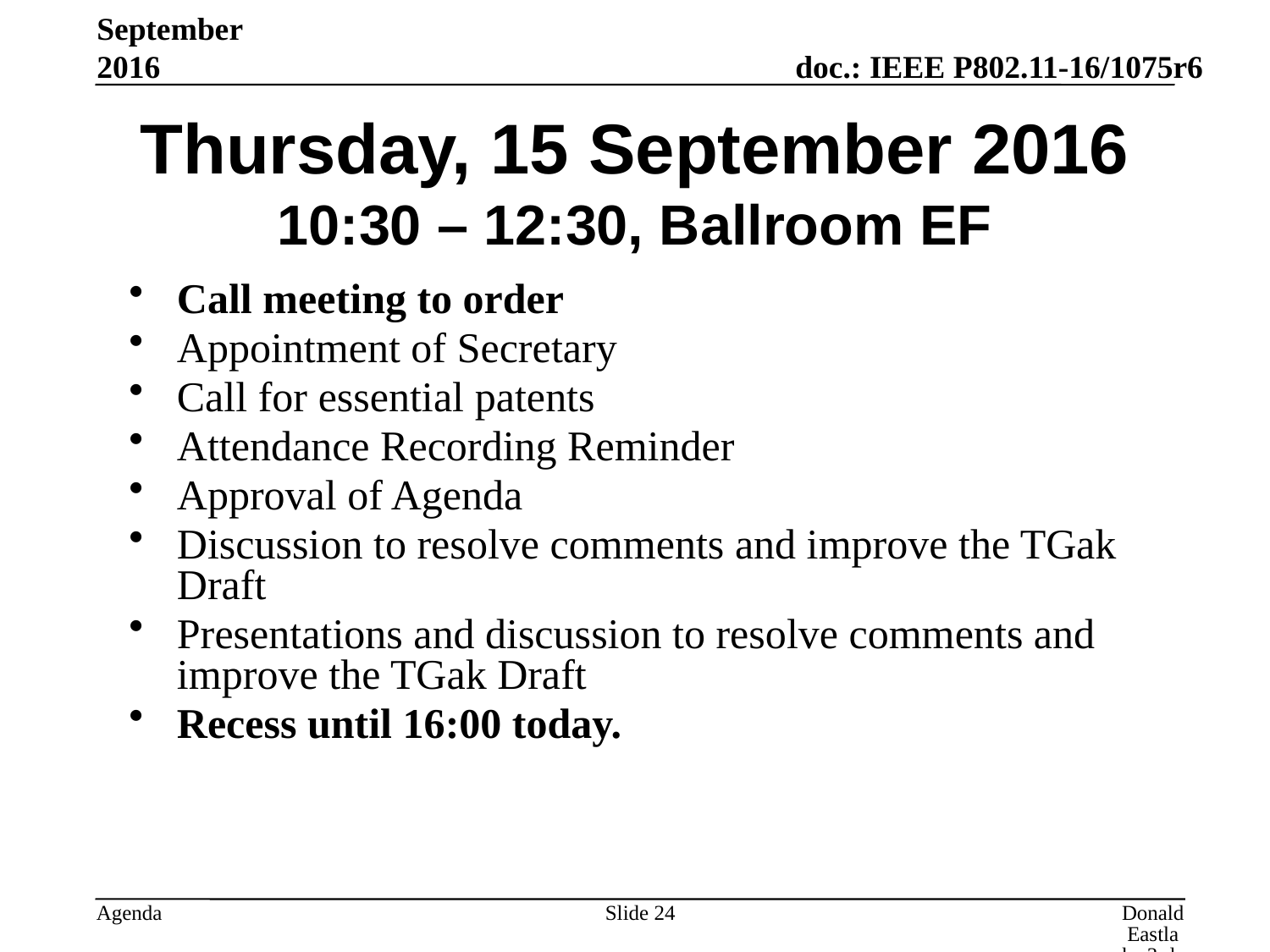

September 2016
# Thursday, 15 September 2016 10:30 – 12:30, Ballroom EF
Call meeting to order
Appointment of Secretary
Call for essential patents
Attendance Recording Reminder
Approval of Agenda
Discussion to resolve comments and improve the TGak Draft
Presentations and discussion to resolve comments and improve the TGak Draft
Recess until 16:00 today.

Slide 24
Donald Eastlake 3rd, Huawei Technologies